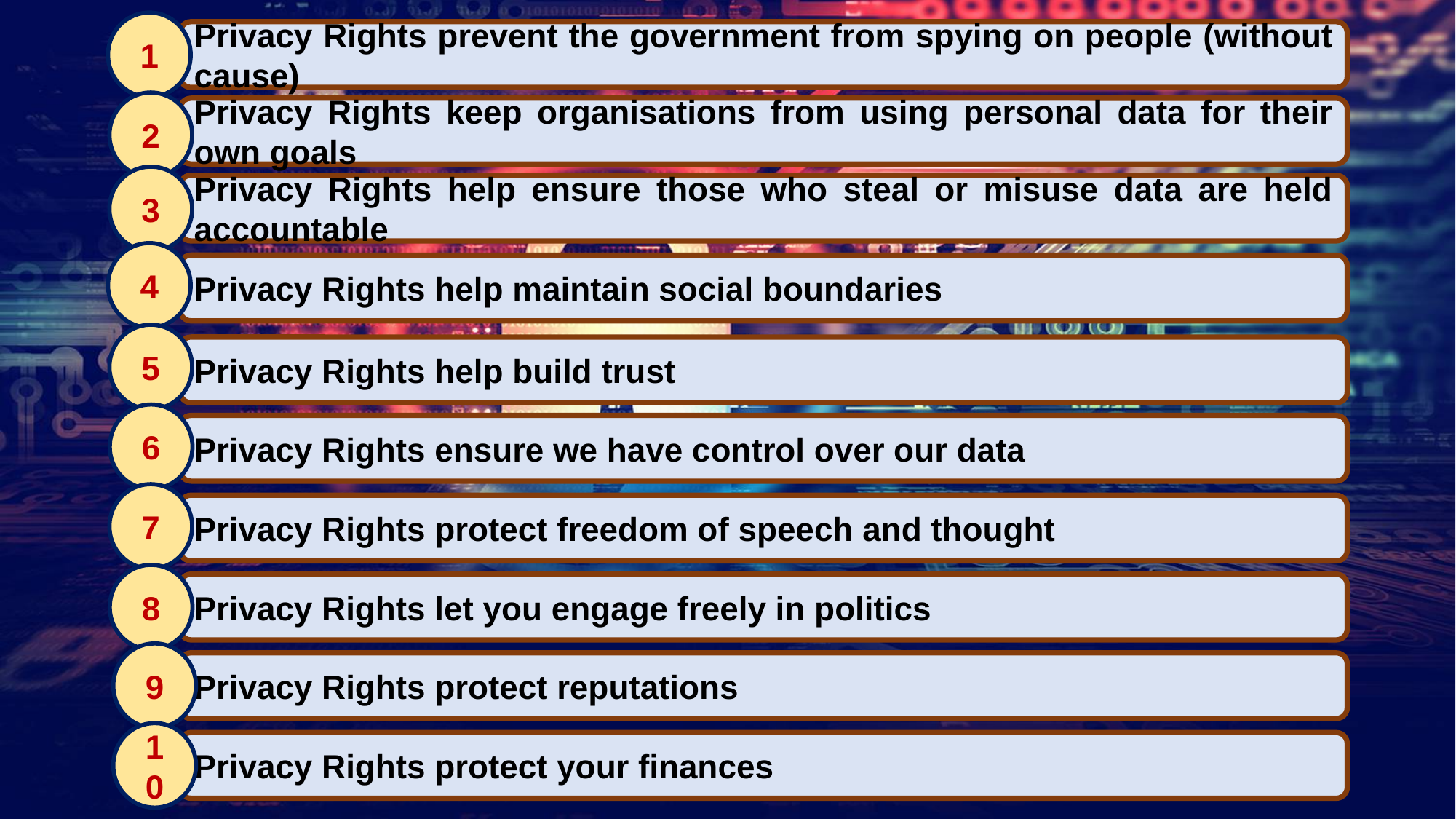

1
Privacy Rights prevent the government from spying on people (without cause)
2
Privacy Rights keep organisations from using personal data for their own goals
3
Privacy Rights help ensure those who steal or misuse data are held accountable
4
Privacy Rights help maintain social boundaries
5
Privacy Rights help build trust
6
Privacy Rights ensure we have control over our data
7
Privacy Rights protect freedom of speech and thought
8
Privacy Rights let you engage freely in politics
9
Privacy Rights protect reputations
10
Privacy Rights protect your finances